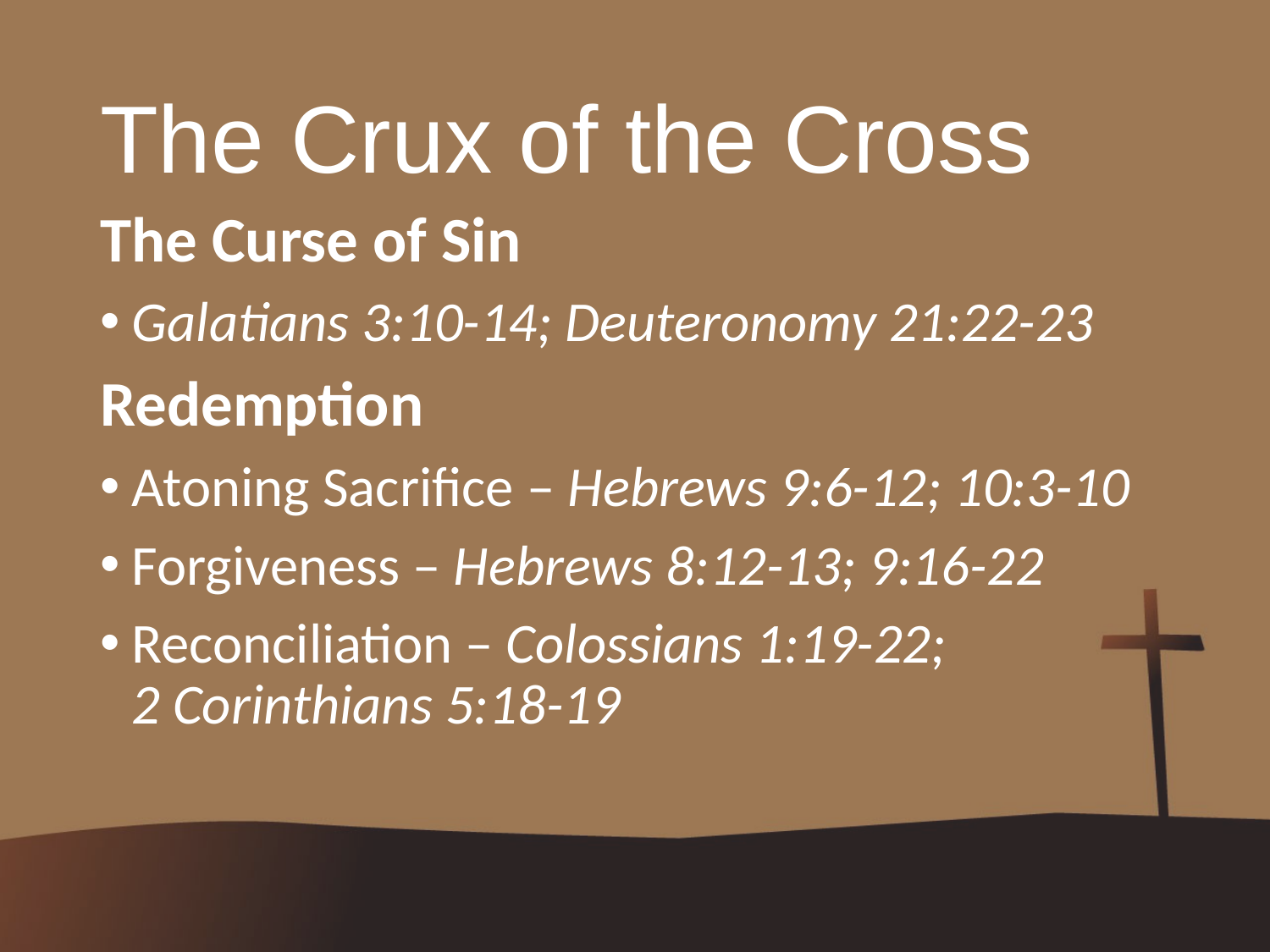

# The Crux of the Cross
The Curse of Sin
Galatians 3:10-14; Deuteronomy 21:22-23
Redemption
Atoning Sacrifice – Hebrews 9:6-12; 10:3-10
Forgiveness – Hebrews 8:12-13; 9:16-22
Reconciliation – Colossians 1:19-22;                2 Corinthians 5:18-19